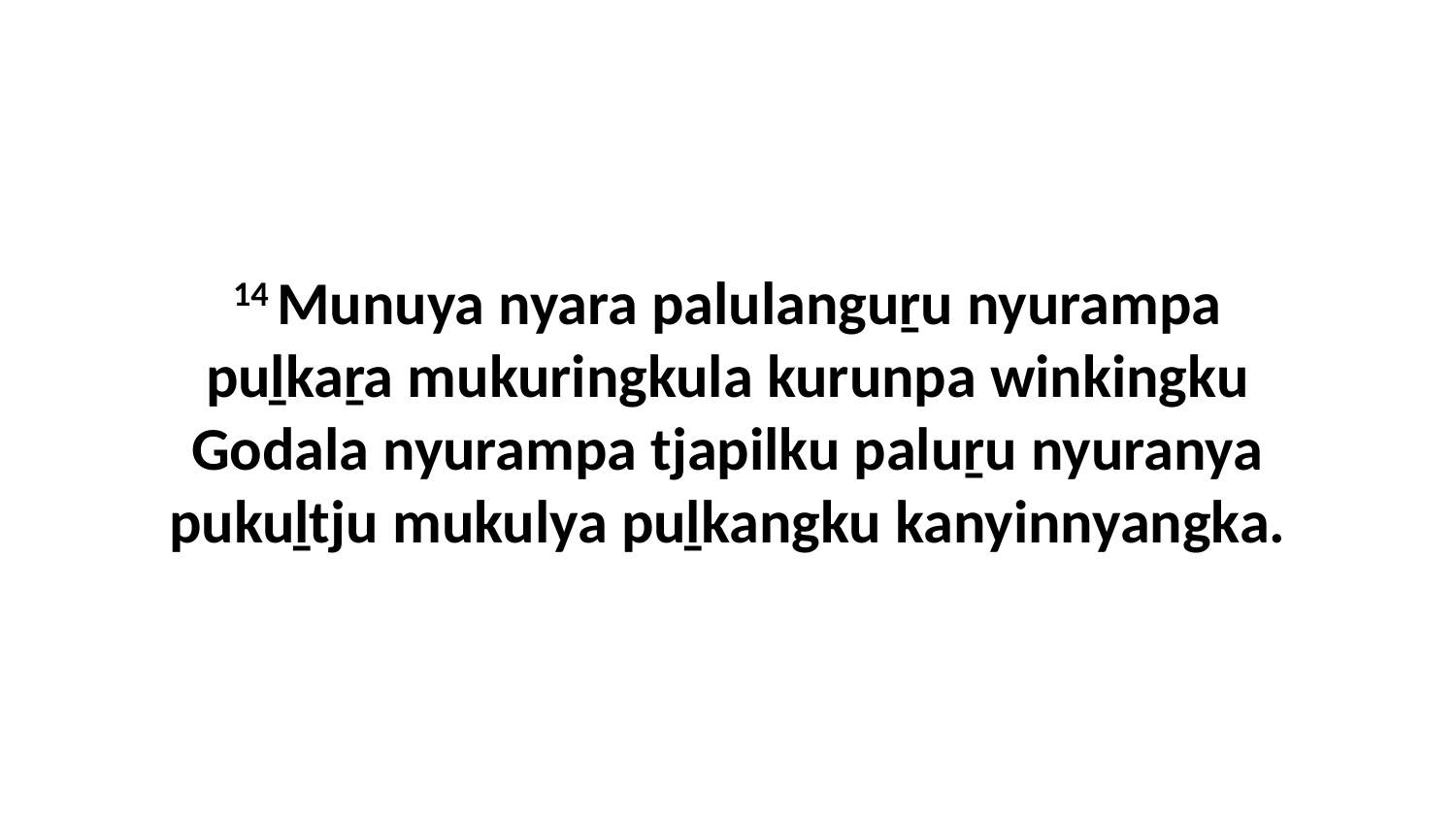

14 Munuya nyara palulanguṟu nyurampa puḻkaṟa mukuringkula kurunpa winkingku Godala nyurampa tjapilku paluṟu nyuranya pukuḻtju mukulya puḻkangku kanyinnyangka.